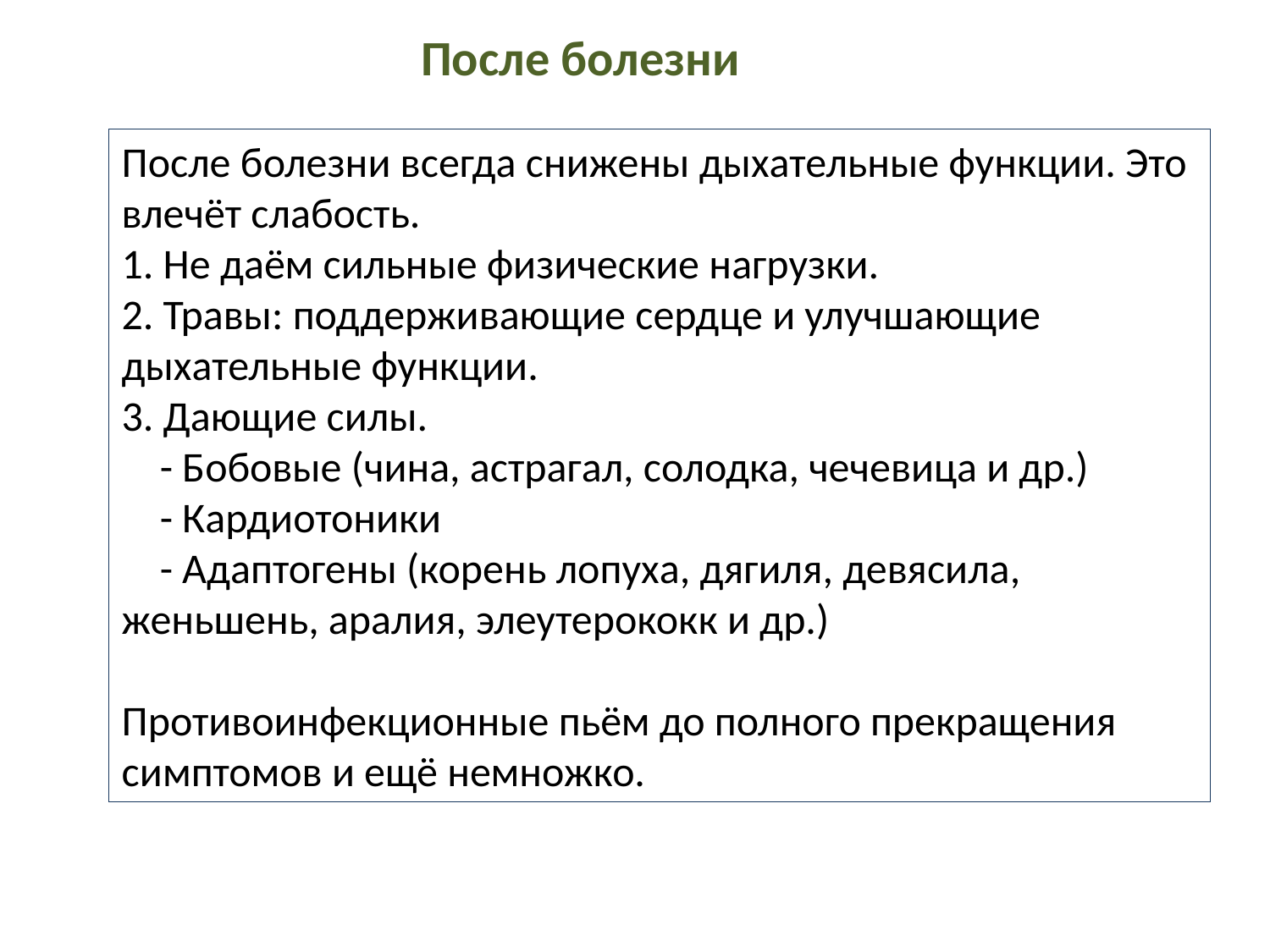

После болезни
После болезни всегда снижены дыхательные функции. Это влечёт слабость.
1. Не даём сильные физические нагрузки.
2. Травы: поддерживающие сердце и улучшающие дыхательные функции.
3. Дающие силы.
    - Бобовые (чина, астрагал, солодка, чечевица и др.)
    - Кардиотоники
    - Адаптогены (корень лопуха, дягиля, девясила, женьшень, аралия, элеутерококк и др.)
Противоинфекционные пьём до полного прекращения симптомов и ещё немножко.